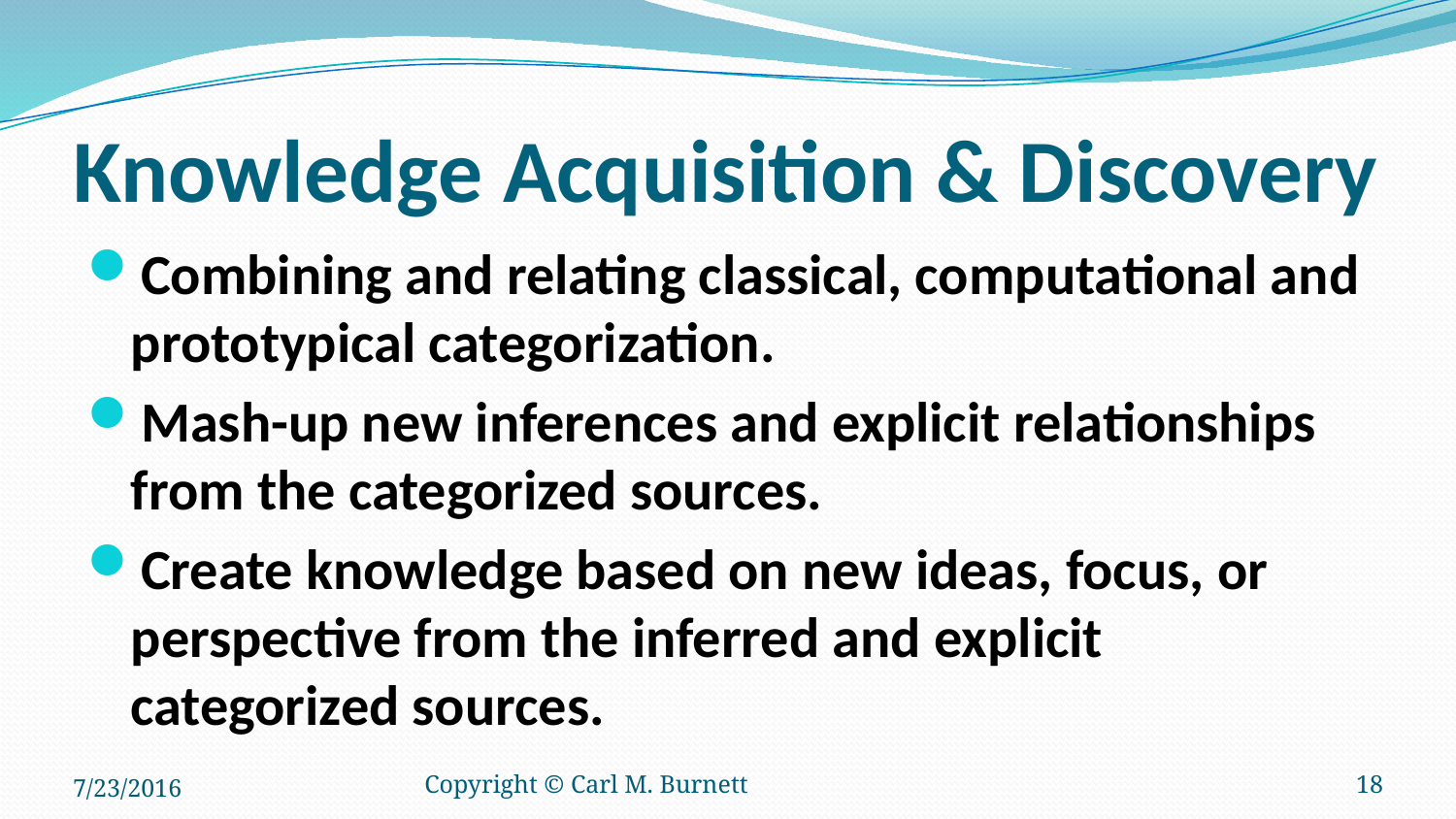

# Knowledge Acquisition & Discovery
Combining and relating classical, computational and prototypical categorization.
Mash-up new inferences and explicit relationships from the categorized sources.
Create knowledge based on new ideas, focus, or perspective from the inferred and explicit categorized sources.

7/23/2016
Copyright © Carl M. Burnett
18